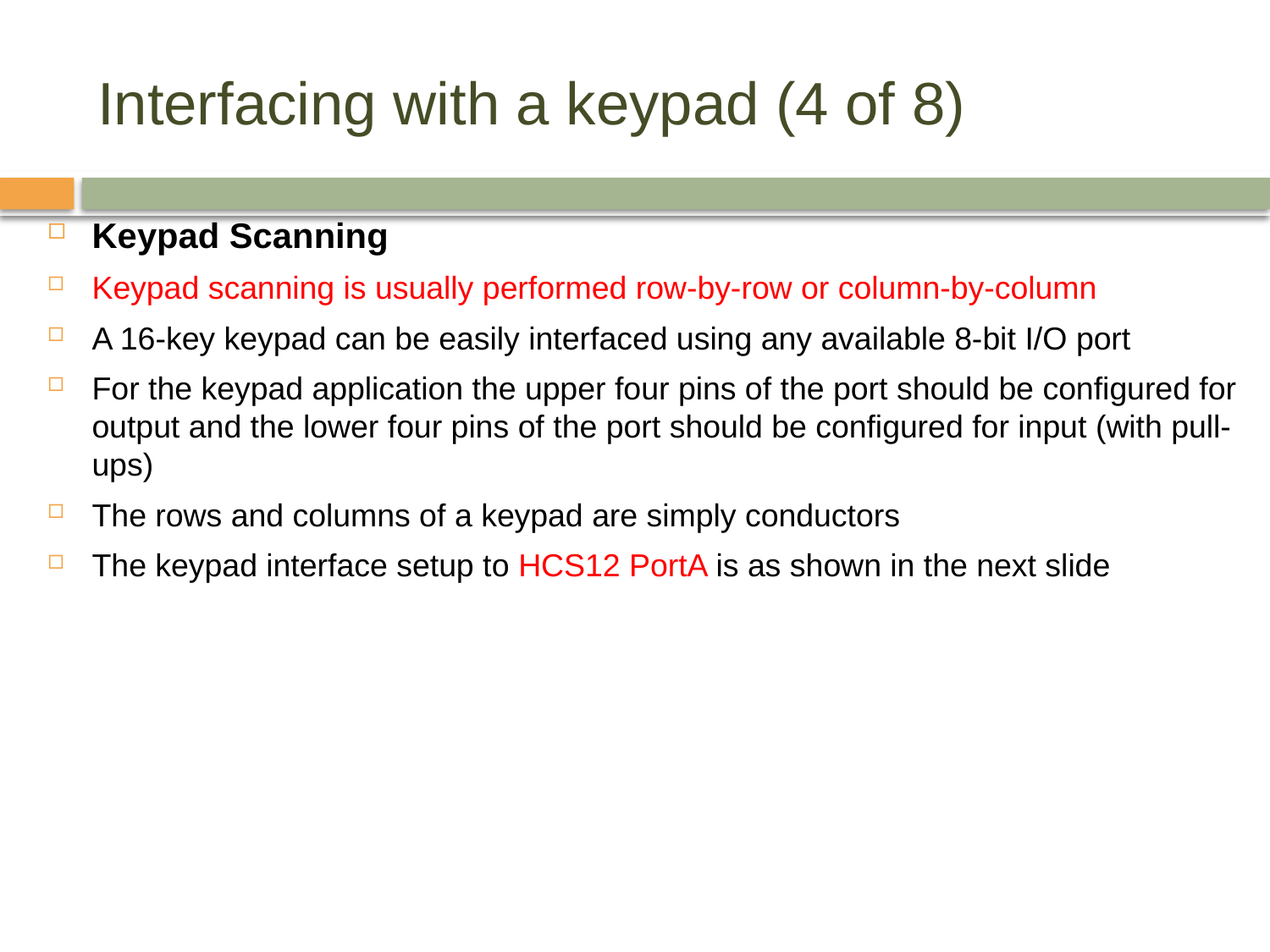

# Interfacing with a keypad (4 of 8)

Keypad Scanning
Keypad scanning is usually performed row-by-row or column-by-column
A 16-key keypad can be easily interfaced using any available 8-bit I/O port
For the keypad application the upper four pins of the port should be configured for output and the lower four pins of the port should be configured for input (with pull-ups)
The rows and columns of a keypad are simply conductors
The keypad interface setup to HCS12 PortA is as shown in the next slide